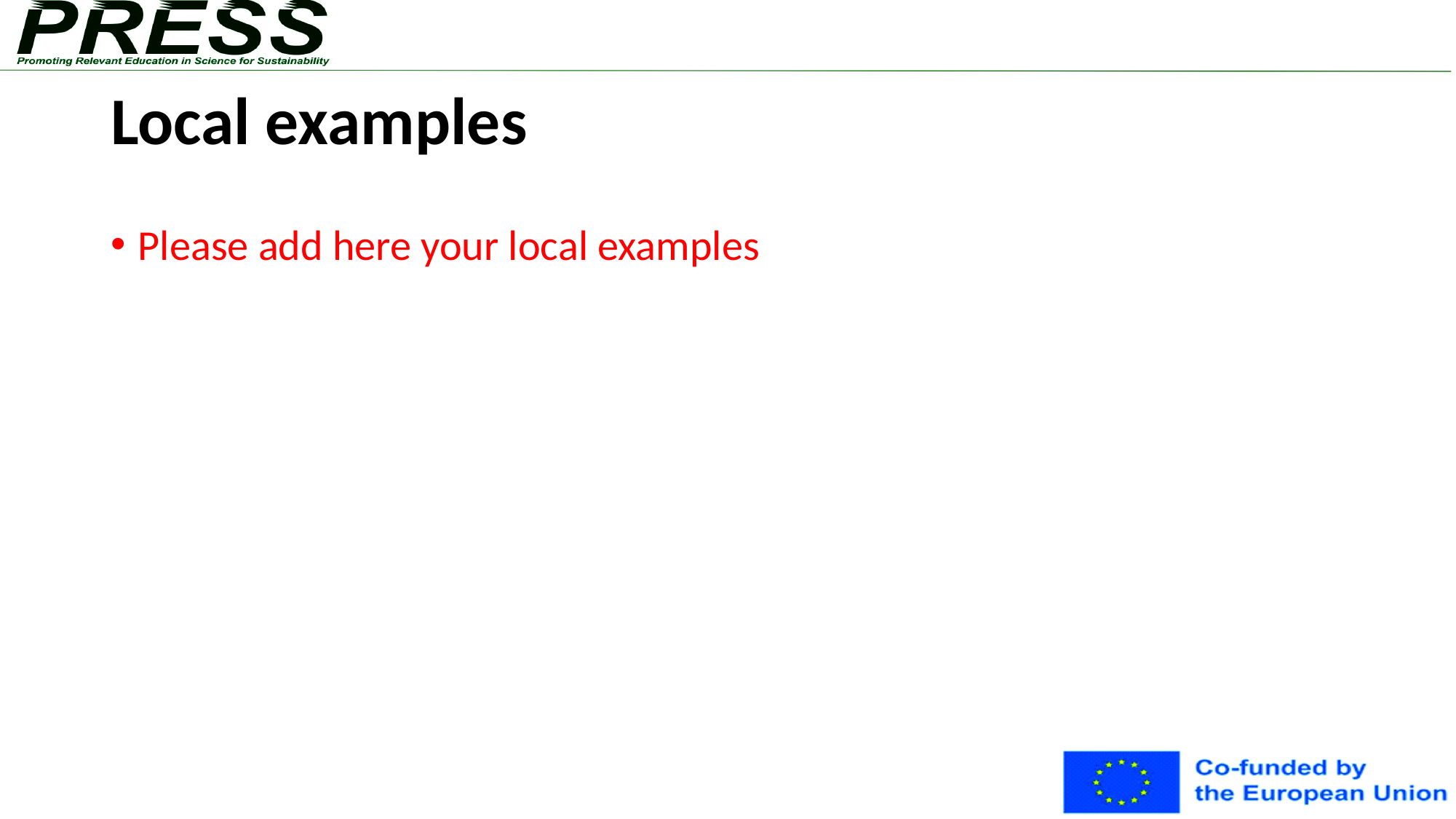

# Local examples
Please add here your local examples